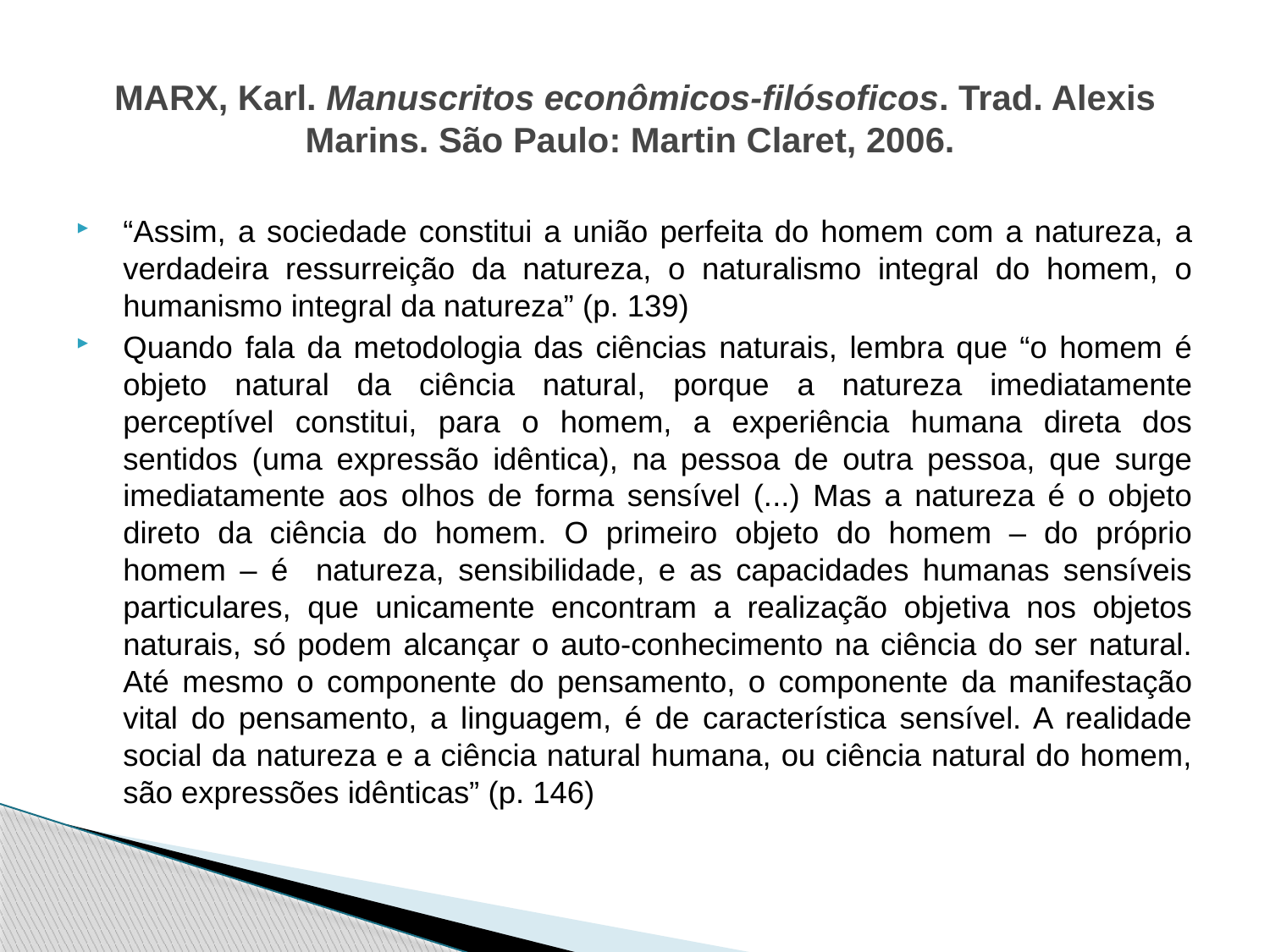

# MARX, Karl. Manuscritos econômicos-filósoficos. Trad. Alexis Marins. São Paulo: Martin Claret, 2006.
“Assim, a sociedade constitui a união perfeita do homem com a natureza, a verdadeira ressurreição da natureza, o naturalismo integral do homem, o humanismo integral da natureza” (p. 139)
Quando fala da metodologia das ciências naturais, lembra que “o homem é objeto natural da ciência natural, porque a natureza imediatamente perceptível constitui, para o homem, a experiência humana direta dos sentidos (uma expressão idêntica), na pessoa de outra pessoa, que surge imediatamente aos olhos de forma sensível (...) Mas a natureza é o objeto direto da ciência do homem. O primeiro objeto do homem – do próprio homem – é  natureza, sensibilidade, e as capacidades humanas sensíveis particulares, que unicamente encontram a realização objetiva nos objetos naturais, só podem alcançar o auto-conhecimento na ciência do ser natural. Até mesmo o componente do pensamento, o componente da manifestação vital do pensamento, a linguagem, é de característica sensível. A realidade social da natureza e a ciência natural humana, ou ciência natural do homem, são expressões idênticas” (p. 146)